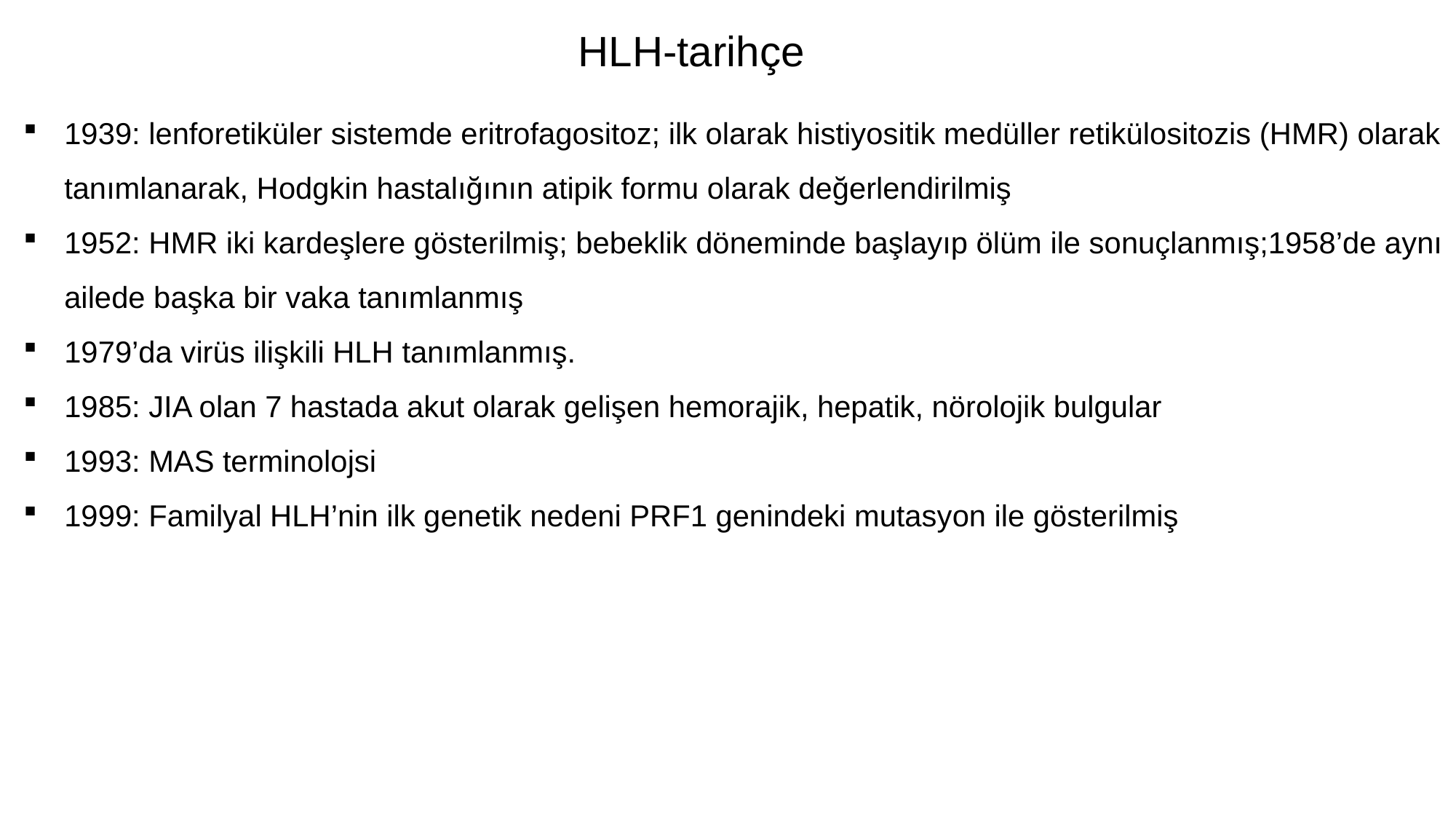

HLH-tarihçe
1939: lenforetiküler sistemde eritrofagositoz; ilk olarak histiyositik medüller retikülositozis (HMR) olarak tanımlanarak, Hodgkin hastalığının atipik formu olarak değerlendirilmiş
1952: HMR iki kardeşlere gösterilmiş; bebeklik döneminde başlayıp ölüm ile sonuçlanmış;1958’de aynı ailede başka bir vaka tanımlanmış
1979’da virüs ilişkili HLH tanımlanmış.
1985: JIA olan 7 hastada akut olarak gelişen hemorajik, hepatik, nörolojik bulgular
1993: MAS terminolojsi
1999: Familyal HLH’nin ilk genetik nedeni PRF1 genindeki mutasyon ile gösterilmiş